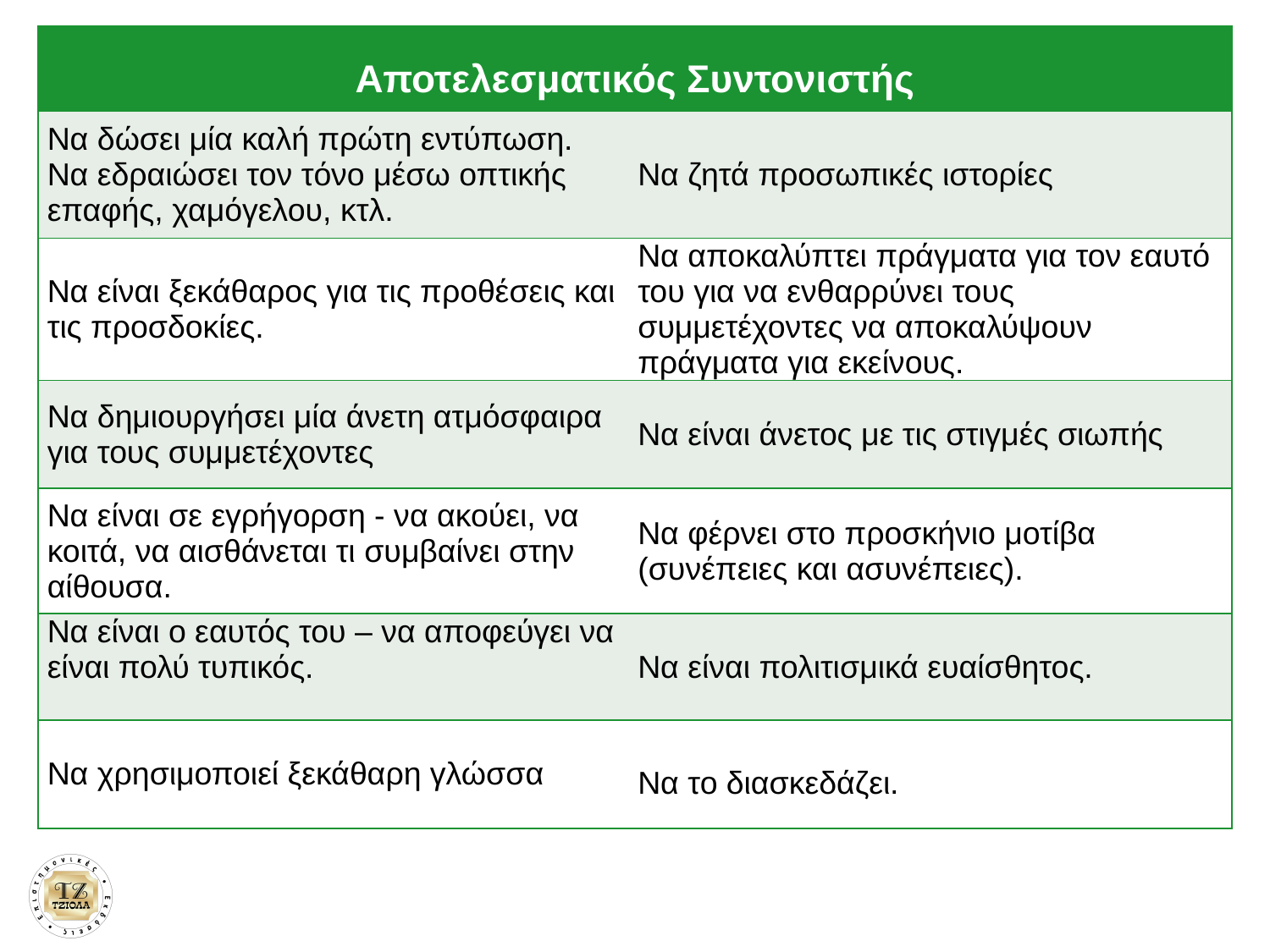

| Αποτελεσματικός Συντονιστής |  |
| --- | --- |
| Να δώσει μία καλή πρώτη εντύπωση. Να εδραιώσει τον τόνο μέσω οπτικής επαφής, χαμόγελου, κτλ. | Να ζητά προσωπικές ιστορίες |
| Να είναι ξεκάθαρος για τις προθέσεις και τις προσδοκίες. | Να αποκαλύπτει πράγματα για τον εαυτό του για να ενθαρρύνει τους συμμετέχοντες να αποκαλύψουν πράγματα για εκείνους. |
| Να δημιουργήσει μία άνετη ατμόσφαιρα για τους συμμετέχοντες | Να είναι άνετος με τις στιγμές σιωπής |
| Να είναι σε εγρήγορση - να ακούει, να κοιτά, να αισθάνεται τι συμβαίνει στην αίθουσα. | Να φέρνει στο προσκήνιο μοτίβα (συνέπειες και ασυνέπειες). |
| Να είναι ο εαυτός του – να αποφεύγει να είναι πολύ τυπικός. | Να είναι πολιτισμικά ευαίσθητος. |
| Να χρησιμοποιεί ξεκάθαρη γλώσσα | Να το διασκεδάζει. |